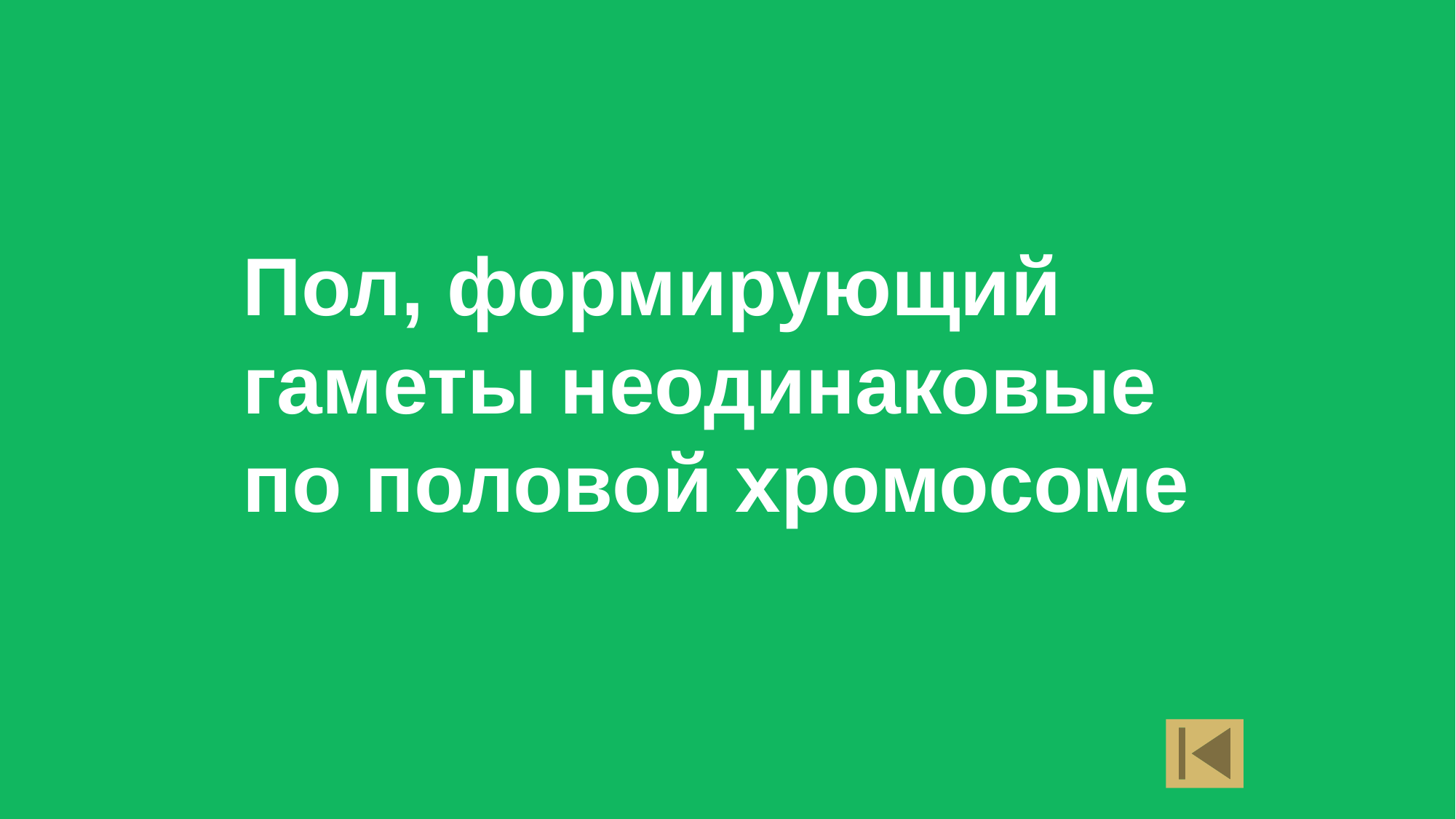

Пол, формирующий гаметы неодинаковые по половой хромосоме